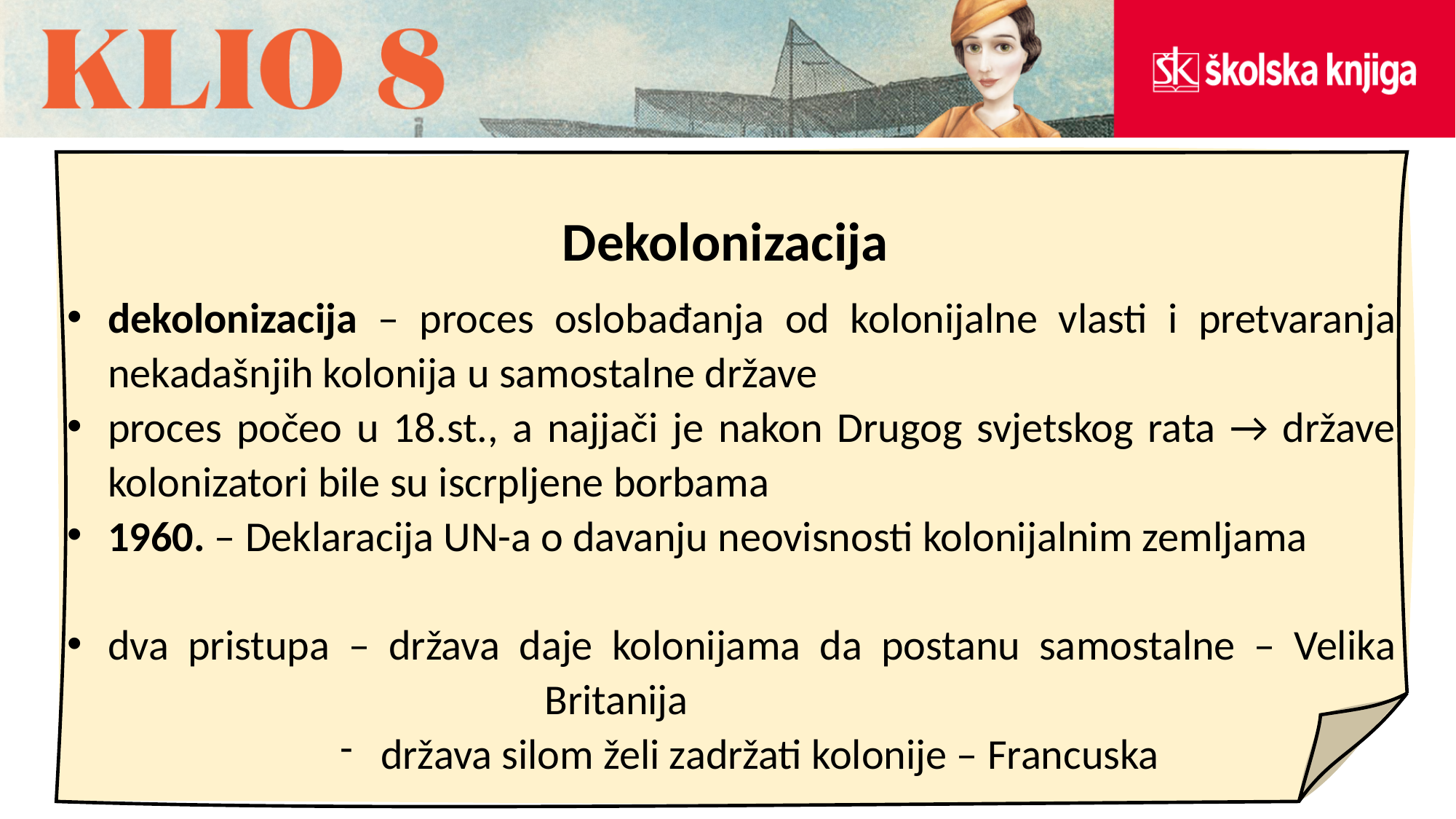

Dekolonizacija
dekolonizacija – proces oslobađanja od kolonijalne vlasti i pretvaranja nekadašnjih kolonija u samostalne države
proces počeo u 18.st., a najjači je nakon Drugog svjetskog rata → države kolonizatori bile su iscrpljene borbama
1960. – Deklaracija UN-a o davanju neovisnosti kolonijalnim zemljama

dva pristupa – država daje kolonijama da postanu samostalne – Velika 				Britanija
država silom želi zadržati kolonije – Francuska